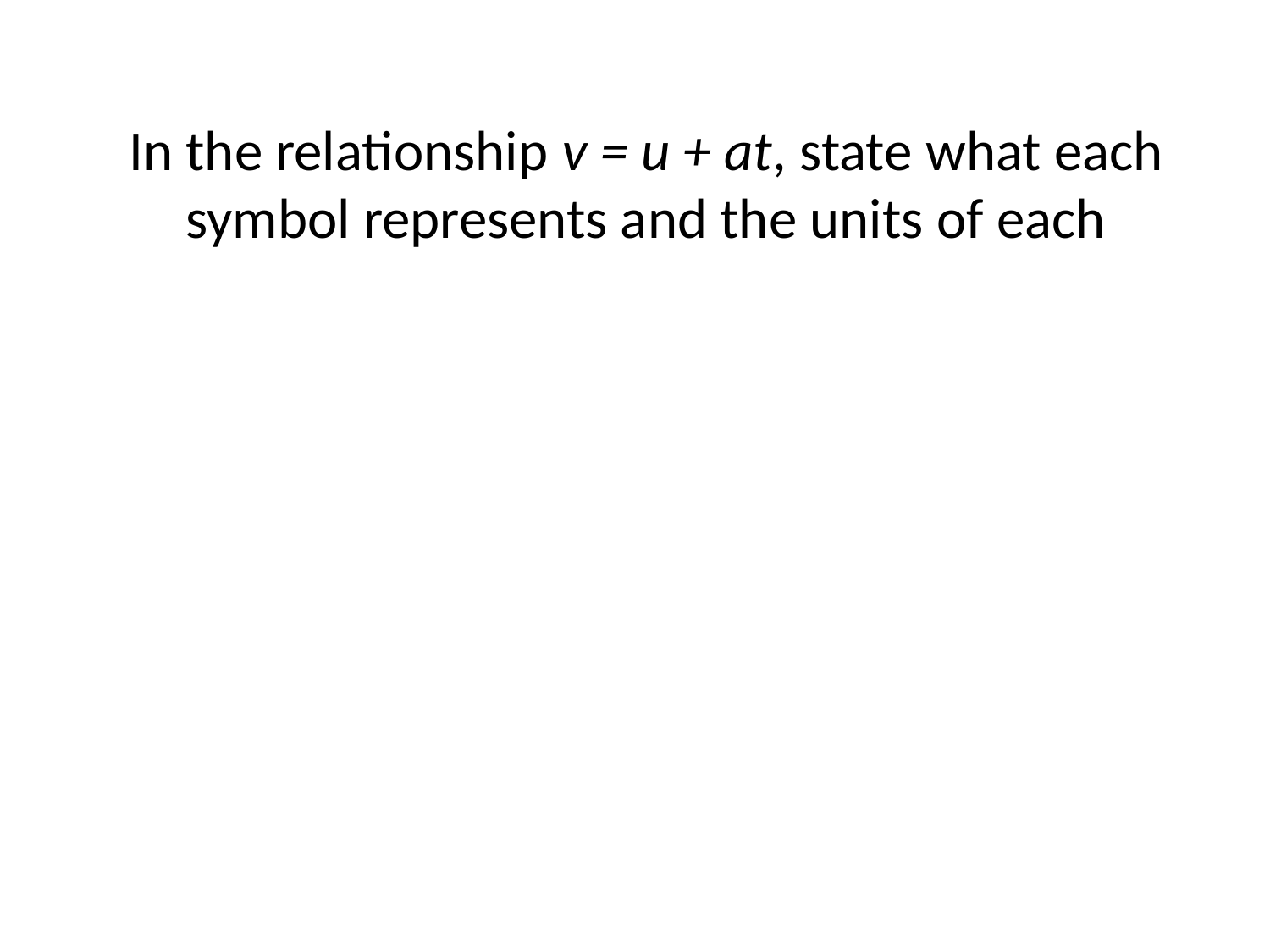

# In the relationship v = u + at, state what each symbol represents and the units of each